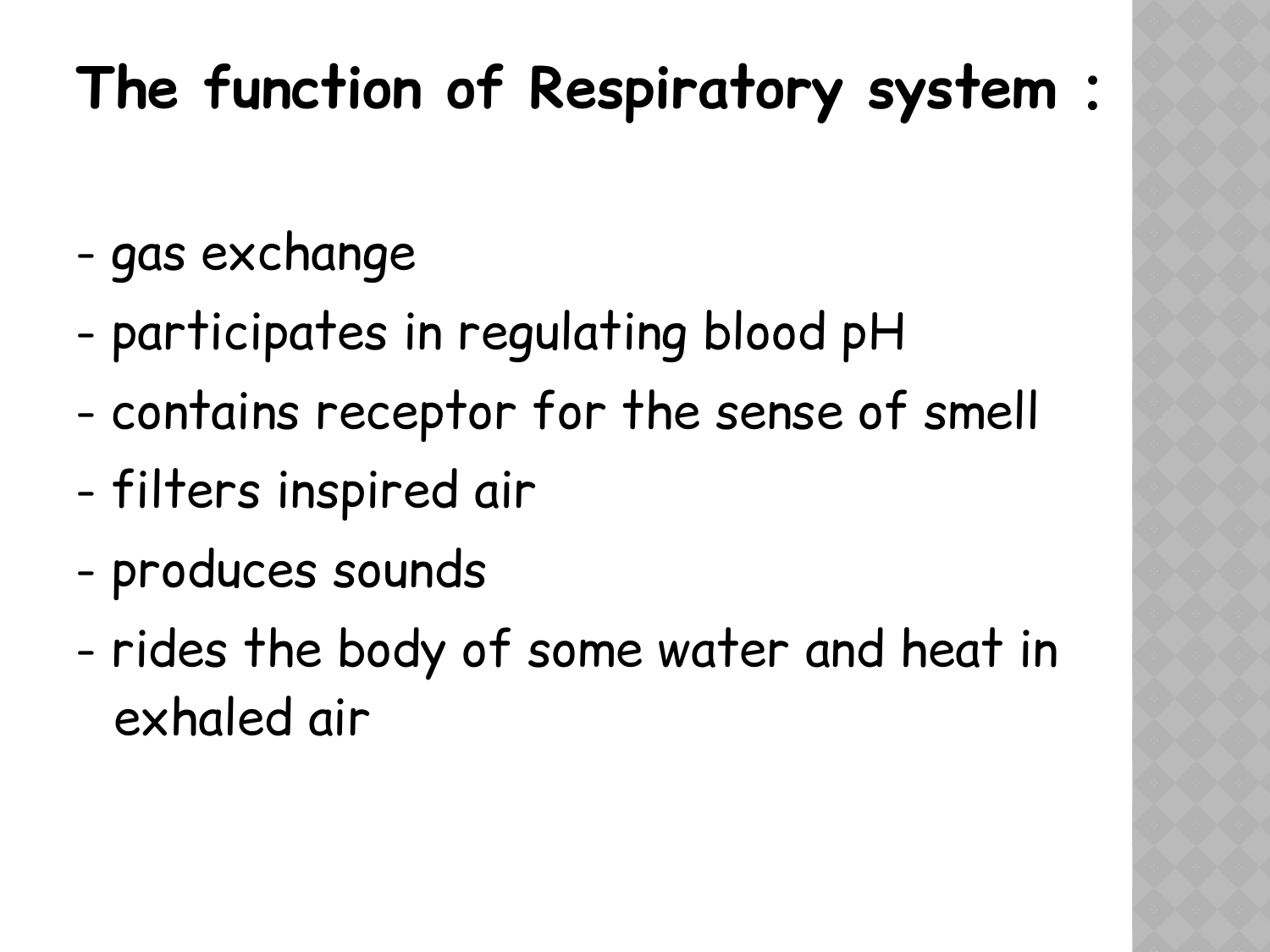

The function of Respiratory system :

- gas exchange
- participates in regulating blood pH
- contains receptor for the sense of smell
- filters inspired air
- produces sounds
- rides the body of some water and heat in exhaled air